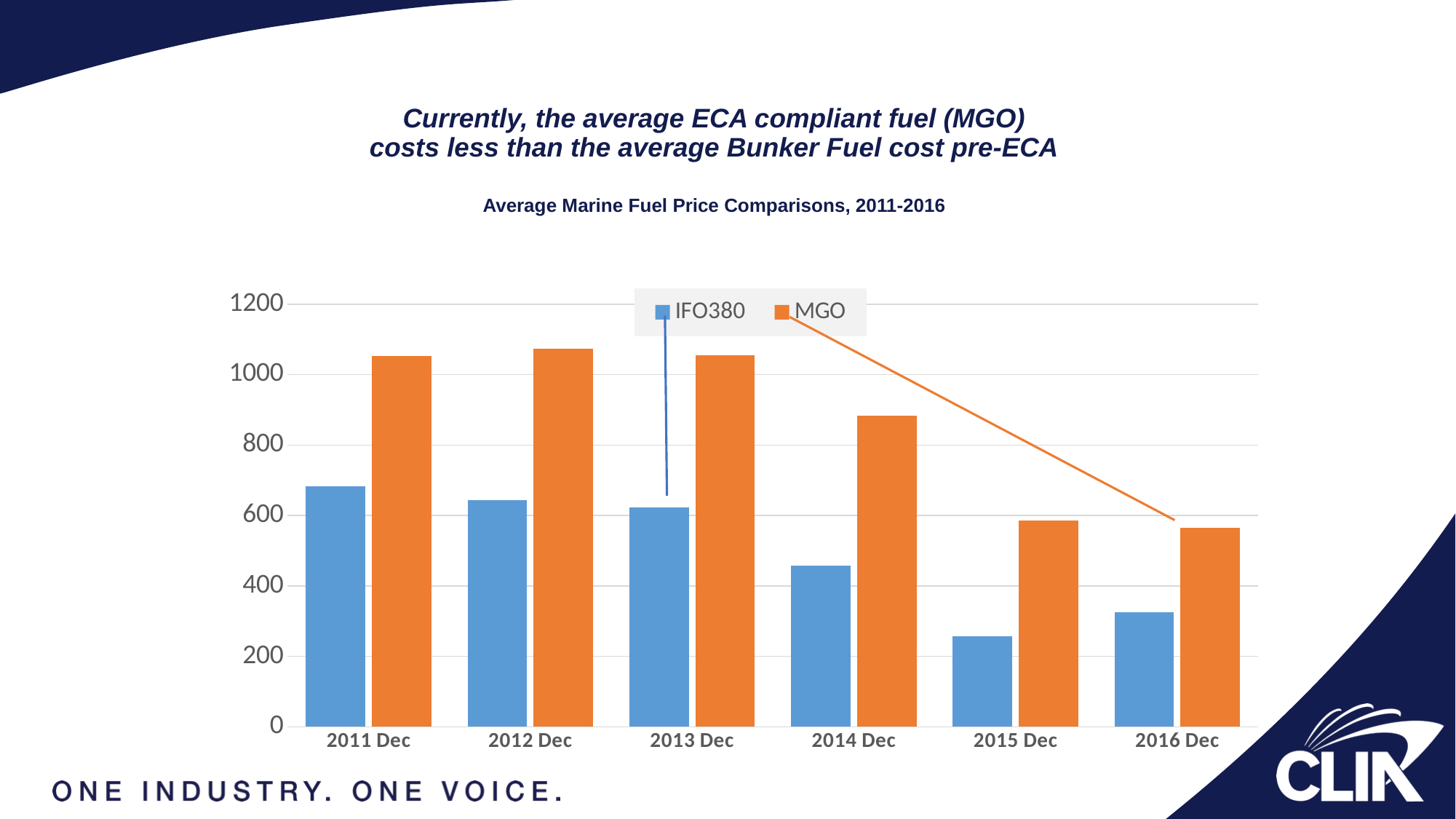

# Currently, the average ECA compliant fuel (MGO) costs less than the average Bunker Fuel cost pre-ECA Average Marine Fuel Price Comparisons, 2011-2016

### Chart

| Category |  |  |
|---|---|---|
| 2011 Dec | 681.78 | 1052.32 |
| 2012 Dec | 643.18 | 1072.37 |
| 2013 Dec | 623.56 | 1054.72 |
| 2014 Dec | 457.03 | 883.0 |
| 2015 Dec | 256.36 | 585.0 |
| 2016 Dec | 324.19 | 564.84 |